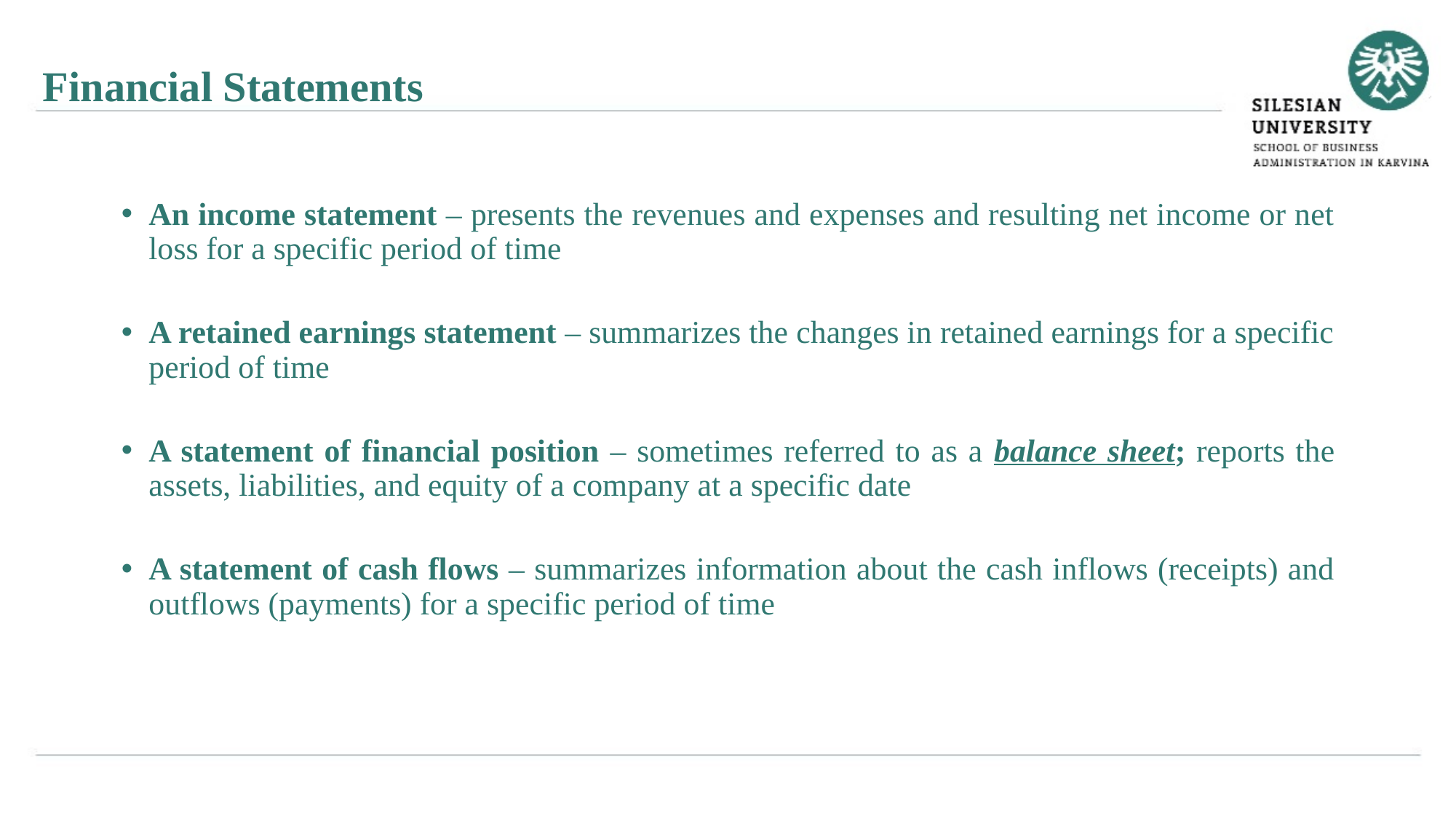

Financial Statements

An income statement – presents the revenues and expenses and resulting net income or net loss for a specific period of time

A retained earnings statement – summarizes the changes in retained earnings for a specific period of time

A statement of financial position – sometimes referred to as a balance sheet; reports the assets, liabilities, and equity of a company at a specific date

A statement of cash flows – summarizes information about the cash inflows (receipts) and outflows (payments) for a specific period of time